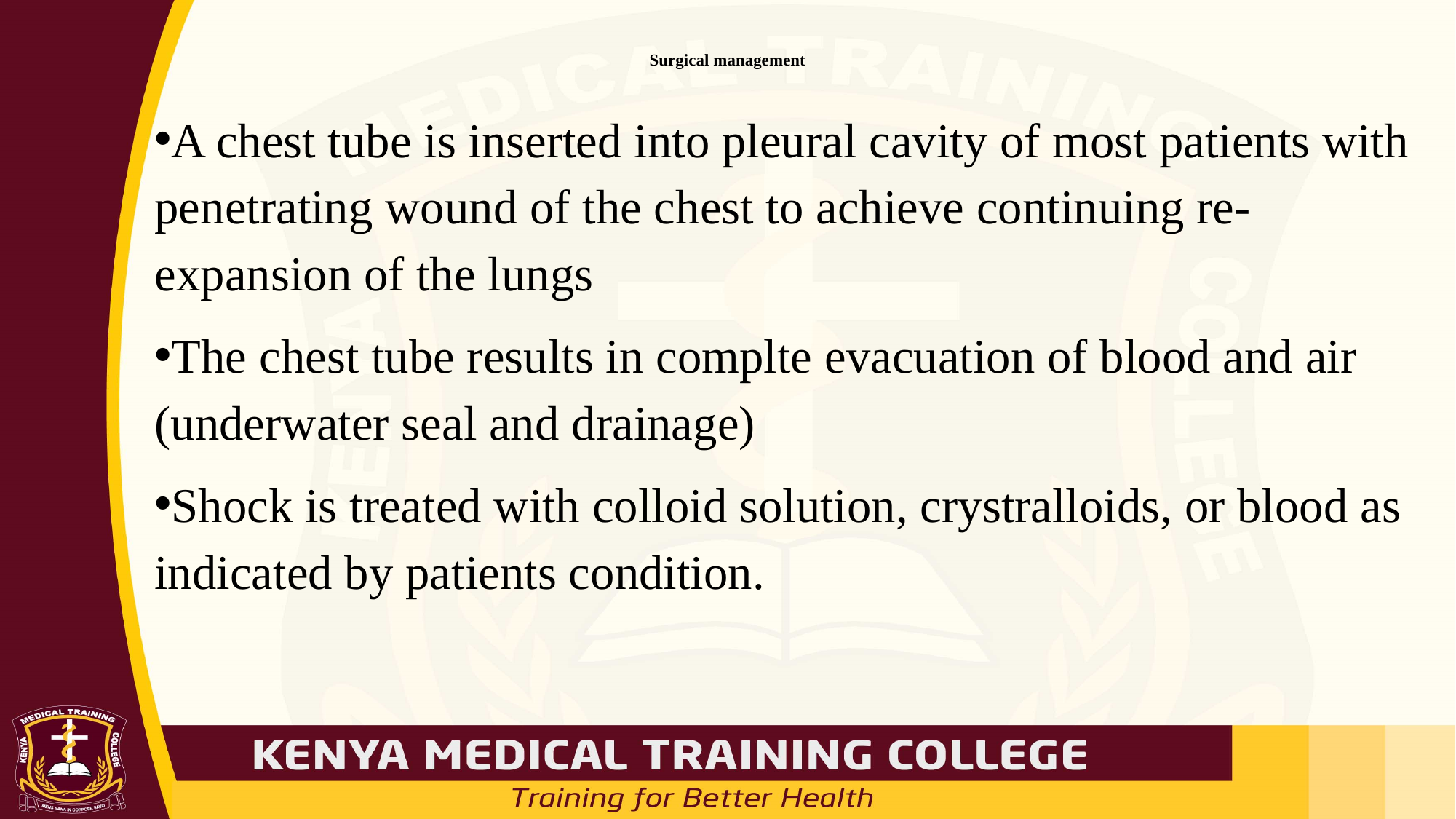

# Surgical management
A chest tube is inserted into pleural cavity of most patients with penetrating wound of the chest to achieve continuing re-expansion of the lungs
The chest tube results in complte evacuation of blood and air (underwater seal and drainage)
Shock is treated with colloid solution, crystralloids, or blood as indicated by patients condition.